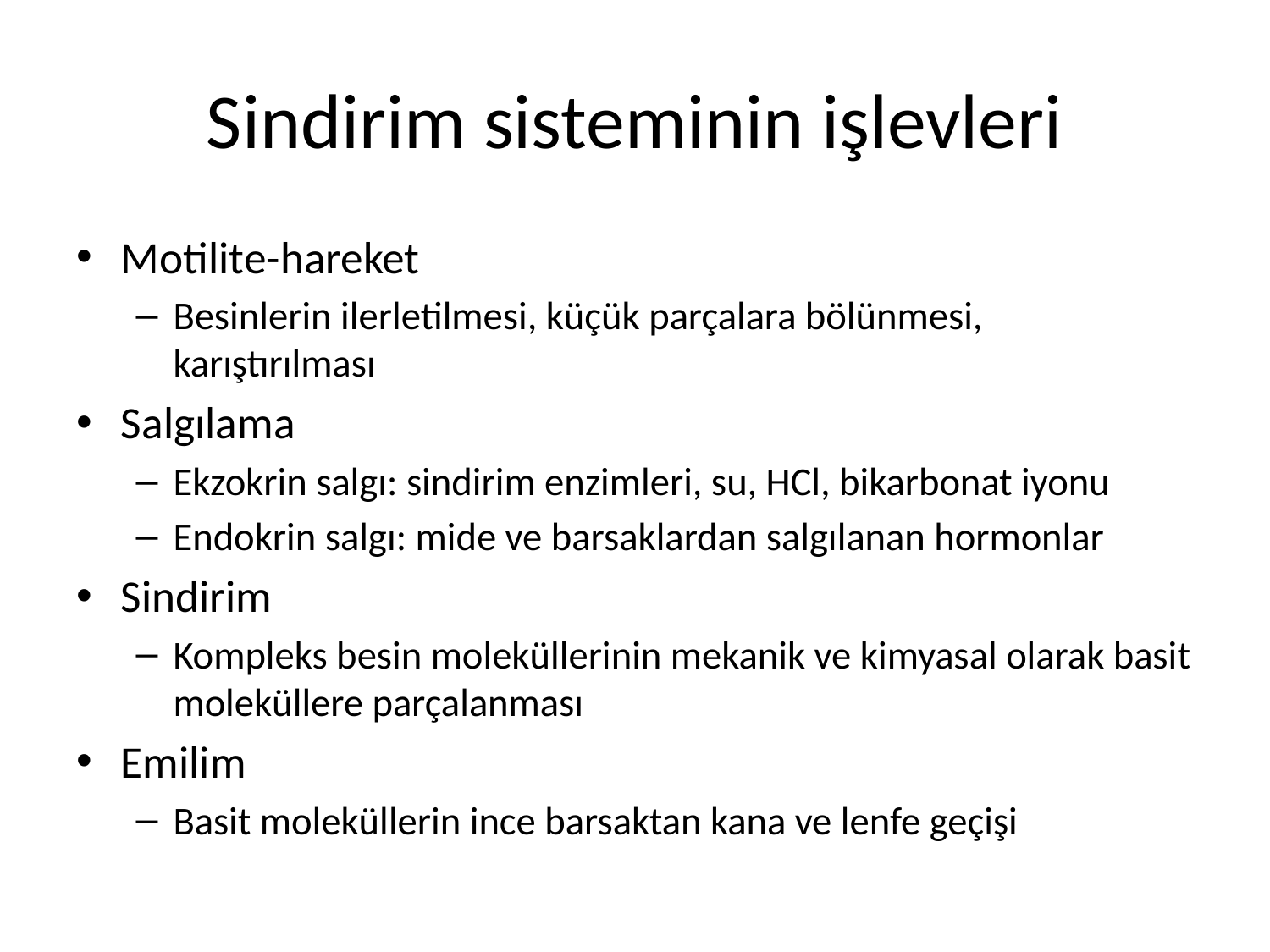

# Sindirim sisteminin işlevleri
Motilite-hareket
Besinlerin ilerletilmesi, küçük parçalara bölünmesi, karıştırılması
Salgılama
Ekzokrin salgı: sindirim enzimleri, su, HCl, bikarbonat iyonu
Endokrin salgı: mide ve barsaklardan salgılanan hormonlar
Sindirim
Kompleks besin moleküllerinin mekanik ve kimyasal olarak basit moleküllere parçalanması
Emilim
Basit moleküllerin ince barsaktan kana ve lenfe geçişi